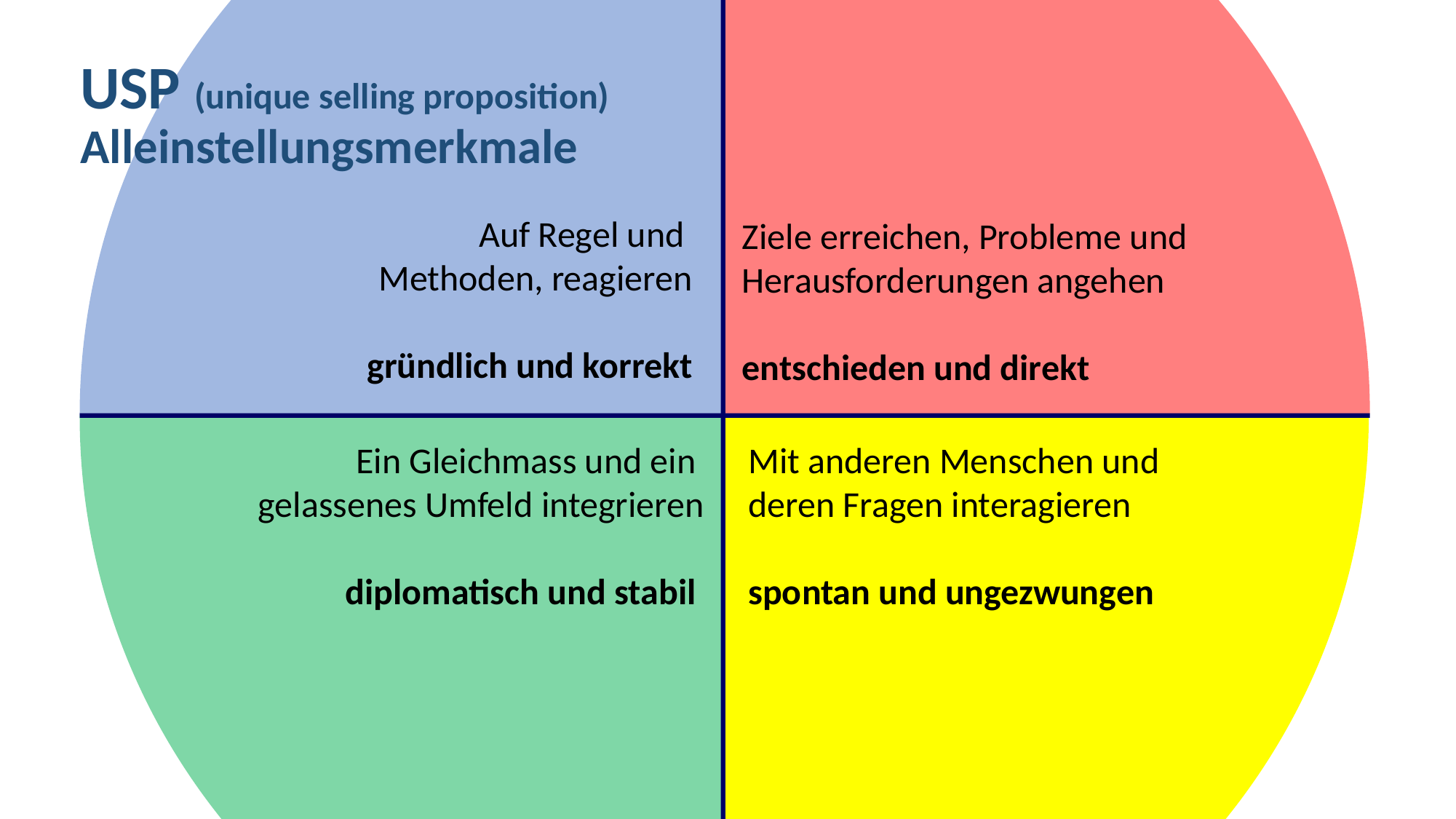

USP (unique selling proposition)
Alleinstellungsmerkmale
 Auf Regel und
Methoden, reagieren

gründlich und korrekt
Ziele erreichen, Probleme und Herausforderungen angehen

entschieden und direkt
Ein Gleichmass und ein
gelassenes Umfeld integrieren

diplomatisch und stabil
Mit anderen Menschen und deren Fragen interagieren

spontan und ungezwungen